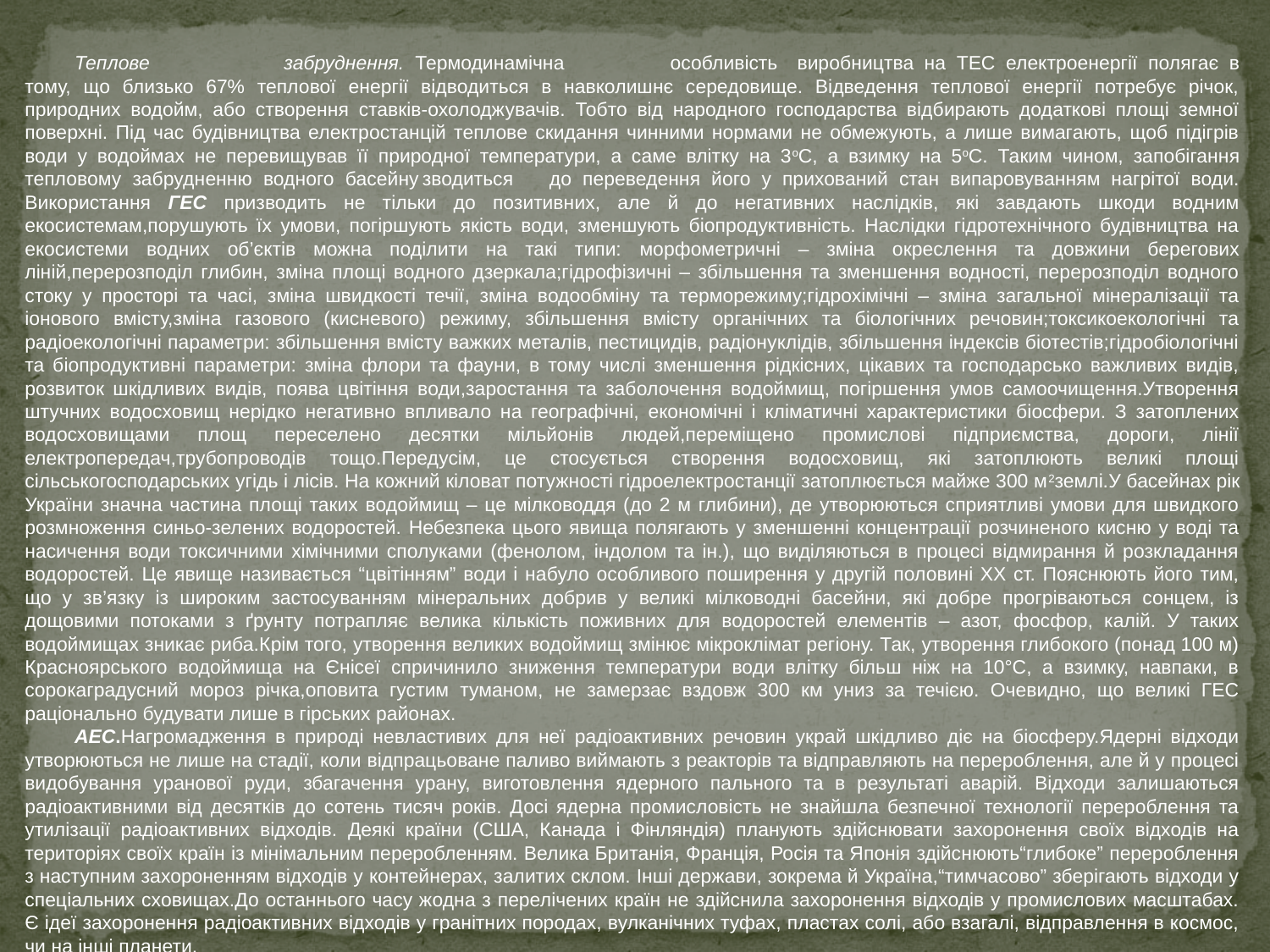

Теплове 	забруднення. Термодинамічна	особливість	виробництва	на ТЕС електроенергії полягає в тому, що близько 67% теплової енергії відводиться в навколишнє середовище. Відведення теплової енергії потребує річок, природних водойм, або створення ставків-охолоджувачів. Тобто від народного господарства відбирають додаткові площі земної поверхні. Під час будівництва електростанцій теплове скидання чинними нормами не обмежують, а лише вимагають, щоб підігрів води у водоймах не перевищував її природної температури, а саме влітку на 3оС, а взимку на 5оС. Таким чином, запобігання тепловому забрудненню водного басейну	зводиться	до переведення його у прихований стан випаровуванням нагрітої води. Використання ГЕС призводить не тільки до позитивних, але й до негативних наслідків, які завдають шкоди водним екосистемам,порушують їх умови, погіршують якість води, зменшують біопродуктивність. Наслідки гідротехнічного будівництва на екосистеми водних об’єктів можна поділити на такі типи: морфометричні – зміна окреслення та довжини берегових ліній,перерозподіл глибин, зміна площі водного дзеркала;гідрофізичні – збільшення та зменшення водності, перерозподіл водного стоку у просторі та часі, зміна швидкості течії, зміна водообміну та терморежиму;гідрохімічні – зміна загальної мінералізації та іонового вмісту,зміна газового (кисневого) режиму, збільшення вмісту органічних та біологічних речовин;токсикоекологічні та радіоекологічні параметри: збільшення вмісту важких металів, пестицидів, радіонуклідів, збільшення індексів біотестів;гідробіологічні та біопродуктивні параметри: зміна флори та фауни, в тому числі зменшення рідкісних, цікавих та господарсько важливих видів, розвиток шкідливих видів, поява цвітіння води,заростання та заболочення водоймищ, погіршення умов самоочищення.Утворення штучних водосховищ нерідко негативно впливало на географічні, економічні і кліматичні характеристики біосфери. З затоплених водосховищами площ переселено десятки мільйонів людей,переміщено промислові підприємства, дороги, лінії електропередач,трубопроводів тощо.Передусім, це стосується створення водосховищ, які затоплюють великі площі сільськогосподарських угідь і лісів. На кожний кіловат потужності гідроелектростанції затоплюється майже 300 м2землі.У басейнах рік України значна частина площі таких водоймищ – це мілководдя (до 2 м глибини), де утворюються сприятливі умови для швидкого розмноження синьо-зелених водоростей. Небезпека цього явища полягають у зменшенні концентрації розчиненого кисню у воді та насичення води токсичними хімічними сполуками (фенолом, індолом та ін.), що виділяються в процесі відмирання й розкладання водоростей. Це явище називається “цвітінням” води і набуло особливого поширення у другій половині XX ст. Пояснюють його тим, що у зв’язку із широким застосуванням мінеральних добрив у великі мілководні басейни, які добре прогріваються сонцем, із дощовими потоками з ґрунту потрапляє велика кількість поживних для водоростей елементів – азот, фосфор, калій. У таких водоймищах зникає риба.Крім того, утворення великих водоймищ змінює мікроклімат регіону. Так, утворення глибокого (понад 100 м) Красноярського водоймища на Єнісеї спричинило зниження температури води влітку більш ніж на 10°С, а взимку, навпаки, в сорокаградусний мороз річка,оповита густим туманом, не замерзає вздовж 300 км униз за течією. Очевидно, що великі ГЕС раціонально будувати лише в гірських районах.
АЕС.Нагромадження в природі невластивих для неї радіоактивних речовин украй шкідливо діє на біосферу.Ядерні відходи утворюються не лише на стадії, коли відпрацьоване паливо виймають з реакторів та відправляють на перероблення, але й у процесі видобування уранової руди, збагачення урану, виготовлення ядерного пального та в результаті аварій. Відходи залишаються радіоактивними від десятків до сотень тисяч років. Досі ядерна промисловість не знайшла безпечної технології перероблення та утилізації радіоактивних відходів. Деякі країни (США, Канада і Фінляндія) планують здійснювати захоронення своїх відходів на територіях своїх країн із мінімальним переробленням. Велика Британія, Франція, Росія та Японія здійснюють“глибоке” перероблення з наступним захороненням відходів у контейнерах, залитих склом. Інші держави, зокрема й Україна,“тимчасово” зберігають відходи у спеціальних сховищах.До останнього часу жодна з перелічених країн не здійснила захоронення відходів у промислових масштабах. Є ідеї захоронення радіоактивних відходів у гранітних породах, вулканічних туфах, пластах солі, або взагалі, відправлення в космос, чи на інші планети.